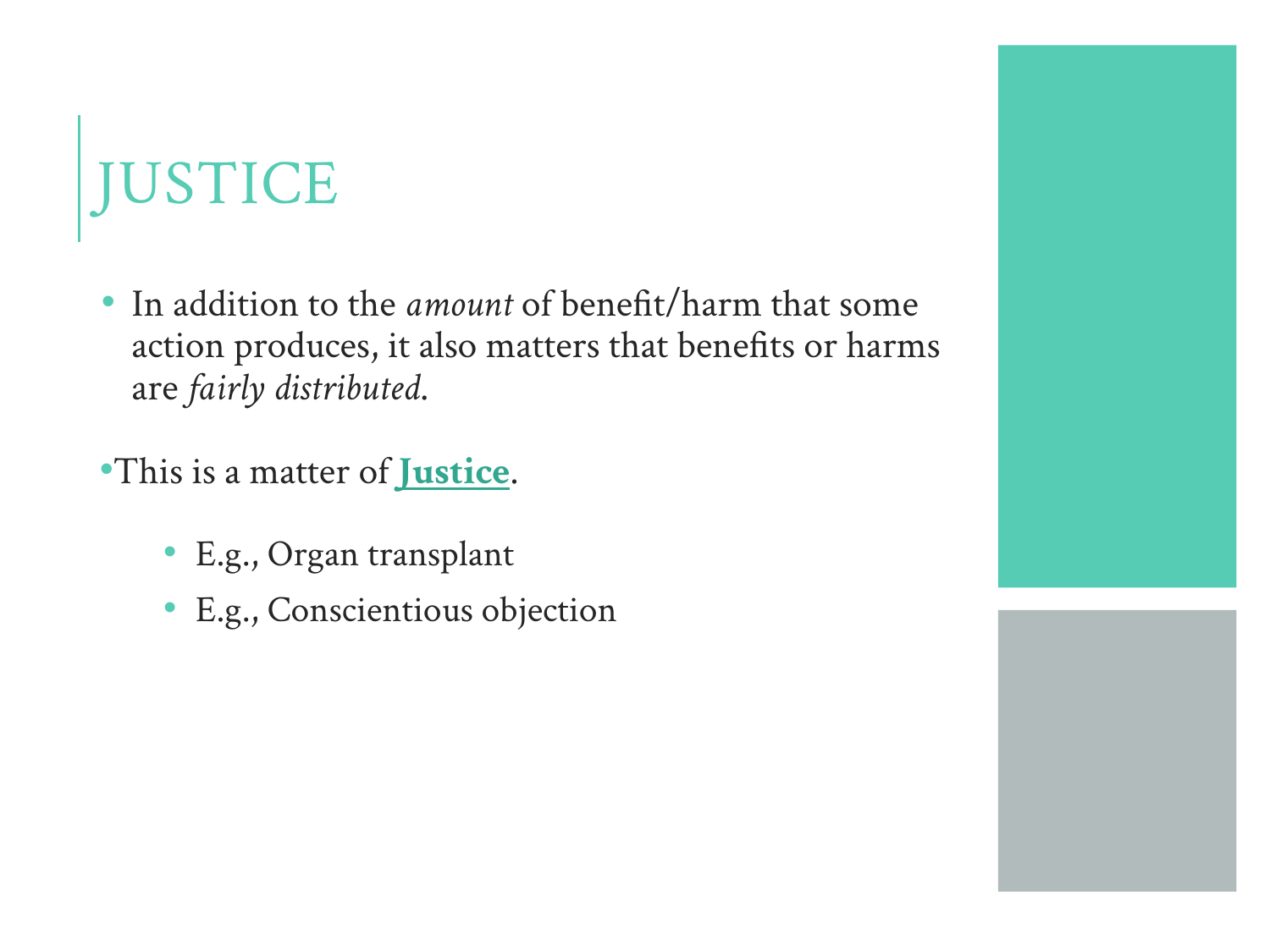

# Justice
In addition to the amount of benefit/harm that some action produces, it also matters that benefits or harms are fairly distributed.

This is a matter of Justice.

E.g., Organ transplant
E.g., Conscientious objection